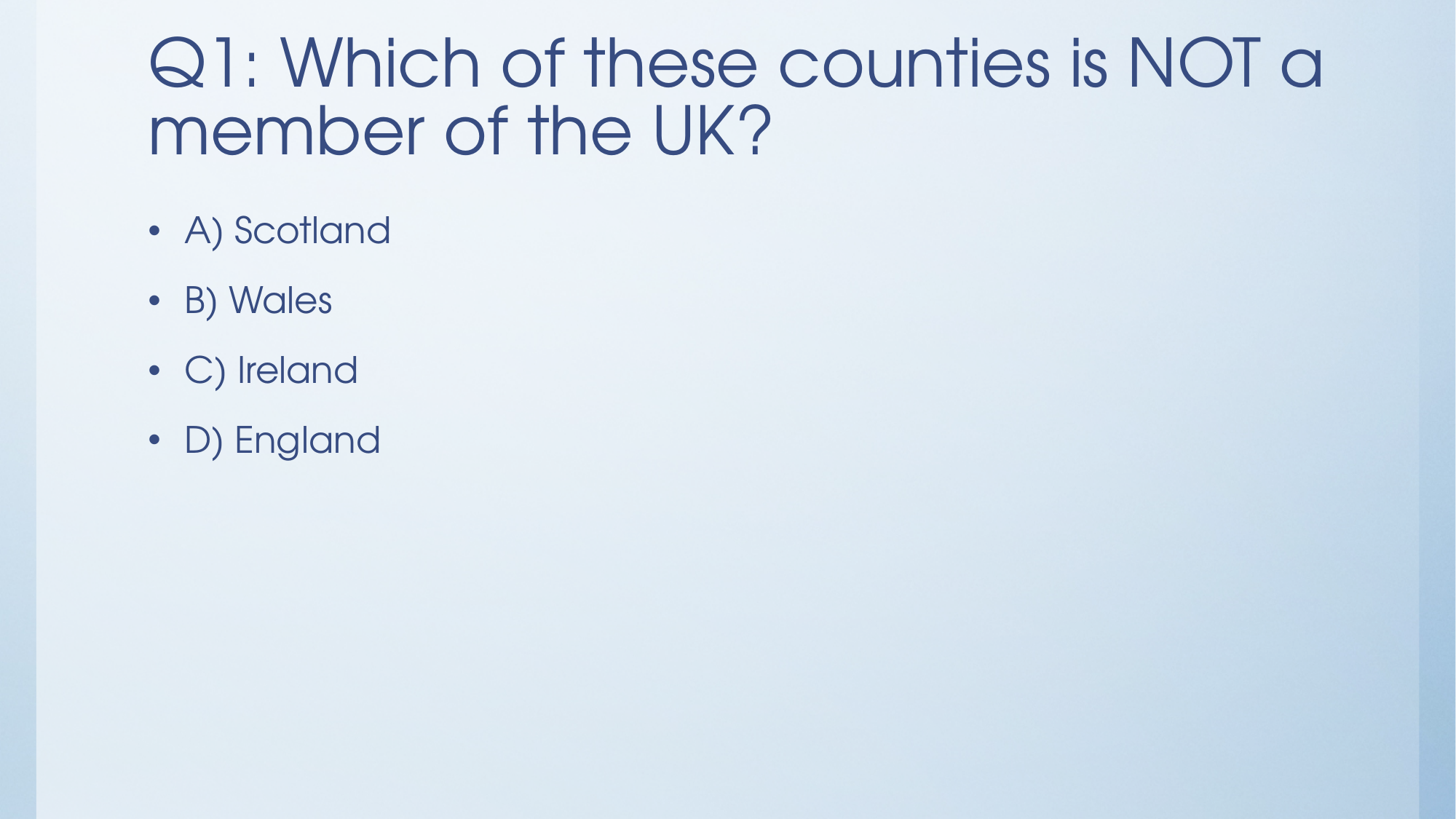

# Q1: Which of these counties is NOT a member of the UK?
A) Scotland
B) Wales
C) Ireland
D) England